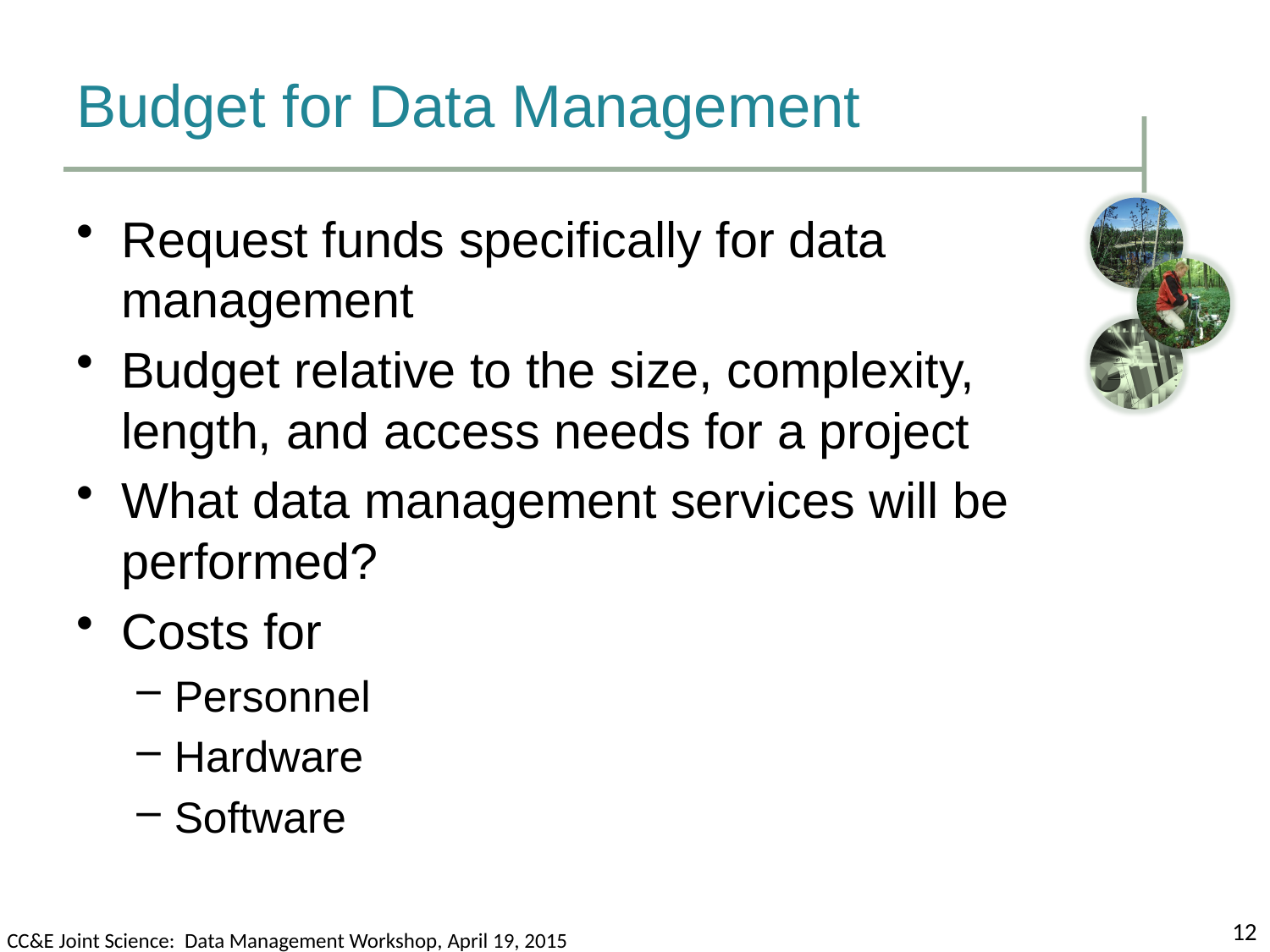

# Budget for Data Management
Request funds specifically for data management
Budget relative to the size, complexity,  length, and access needs for a project
What data management services will be performed?
Costs for
Personnel
Hardware
Software

12